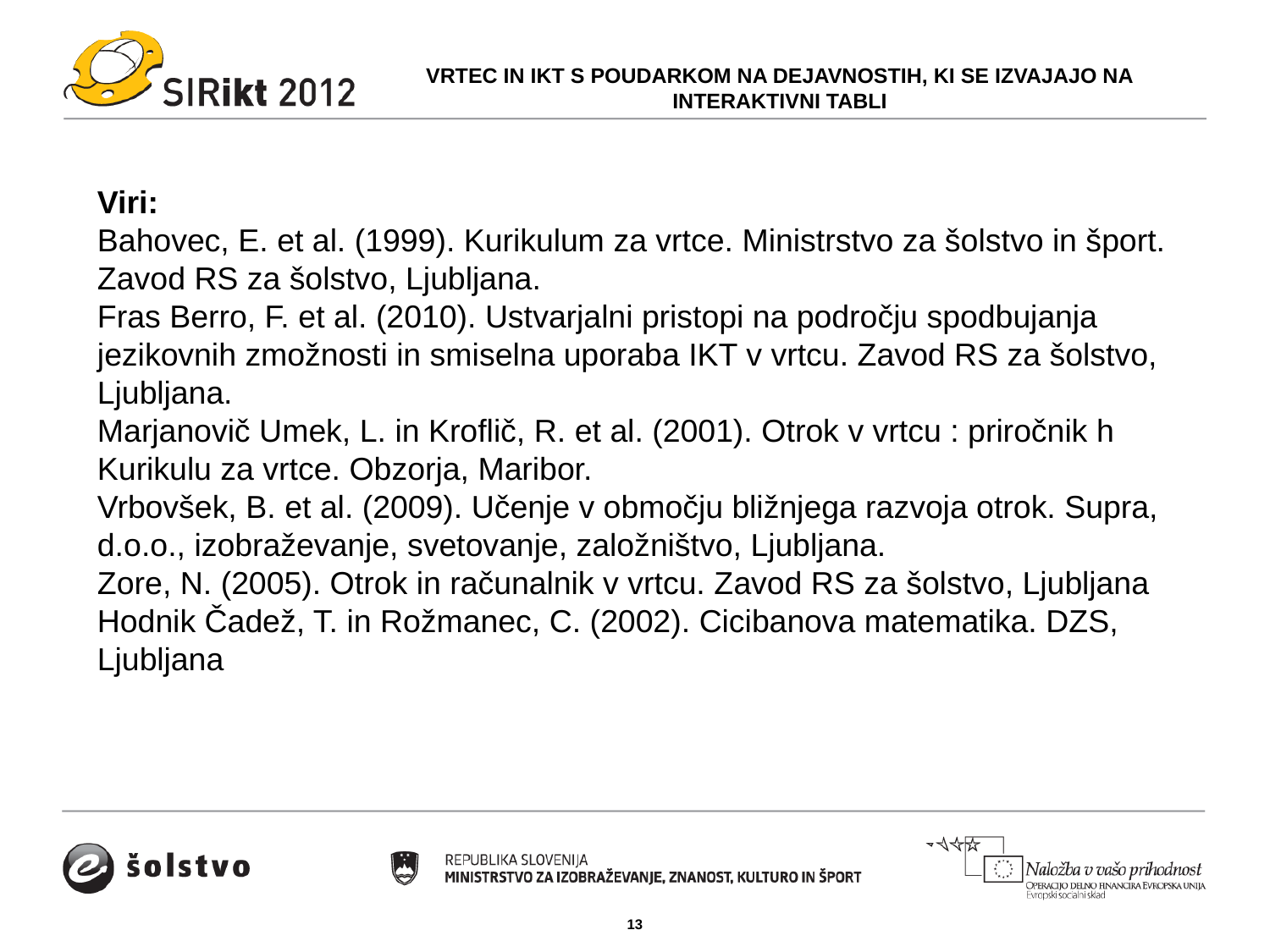

VRTEC IN IKT S POUDARKOM NA DEJAVNOSTIH, KI SE IZVAJAJO NA INTERAKTIVNI TABLI

Viri:
Bahovec, E. et al. (1999). Kurikulum za vrtce. Ministrstvo za šolstvo in šport. Zavod RS za šolstvo, Ljubljana.
Fras Berro, F. et al. (2010). Ustvarjalni pristopi na področju spodbujanja jezikovnih zmožnosti in smiselna uporaba IKT v vrtcu. Zavod RS za šolstvo, Ljubljana.
Marjanovič Umek, L. in Kroflič, R. et al. (2001). Otrok v vrtcu : priročnik h Kurikulu za vrtce. Obzorja, Maribor.
Vrbovšek, B. et al. (2009). Učenje v območju bližnjega razvoja otrok. Supra, d.o.o., izobraževanje, svetovanje, založništvo, Ljubljana.
Zore, N. (2005). Otrok in računalnik v vrtcu. Zavod RS za šolstvo, Ljubljana
Hodnik Čadež, T. in Rožmanec, C. (2002). Cicibanova matematika. DZS, Ljubljana

13